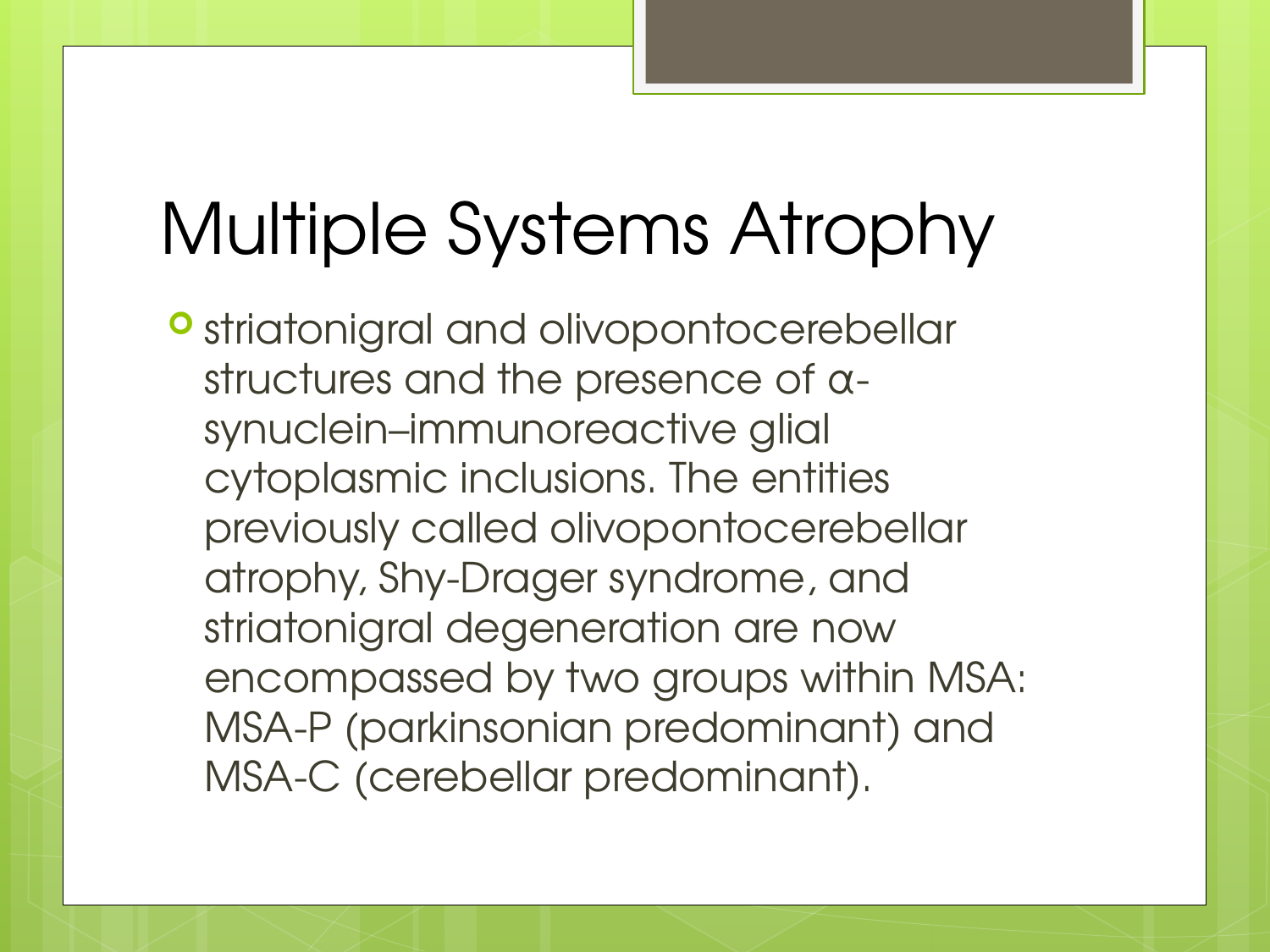

# Multiple Systems Atrophy
striatonigral and olivopontocerebellar structures and the presence of α-synuclein–immunoreactive glial cytoplasmic inclusions. The entities previously called olivopontocerebellar atrophy, Shy-Drager syndrome, and striatonigral degeneration are now encompassed by two groups within MSA: MSA-P (parkinsonian predominant) and MSA-C (cerebellar predominant).